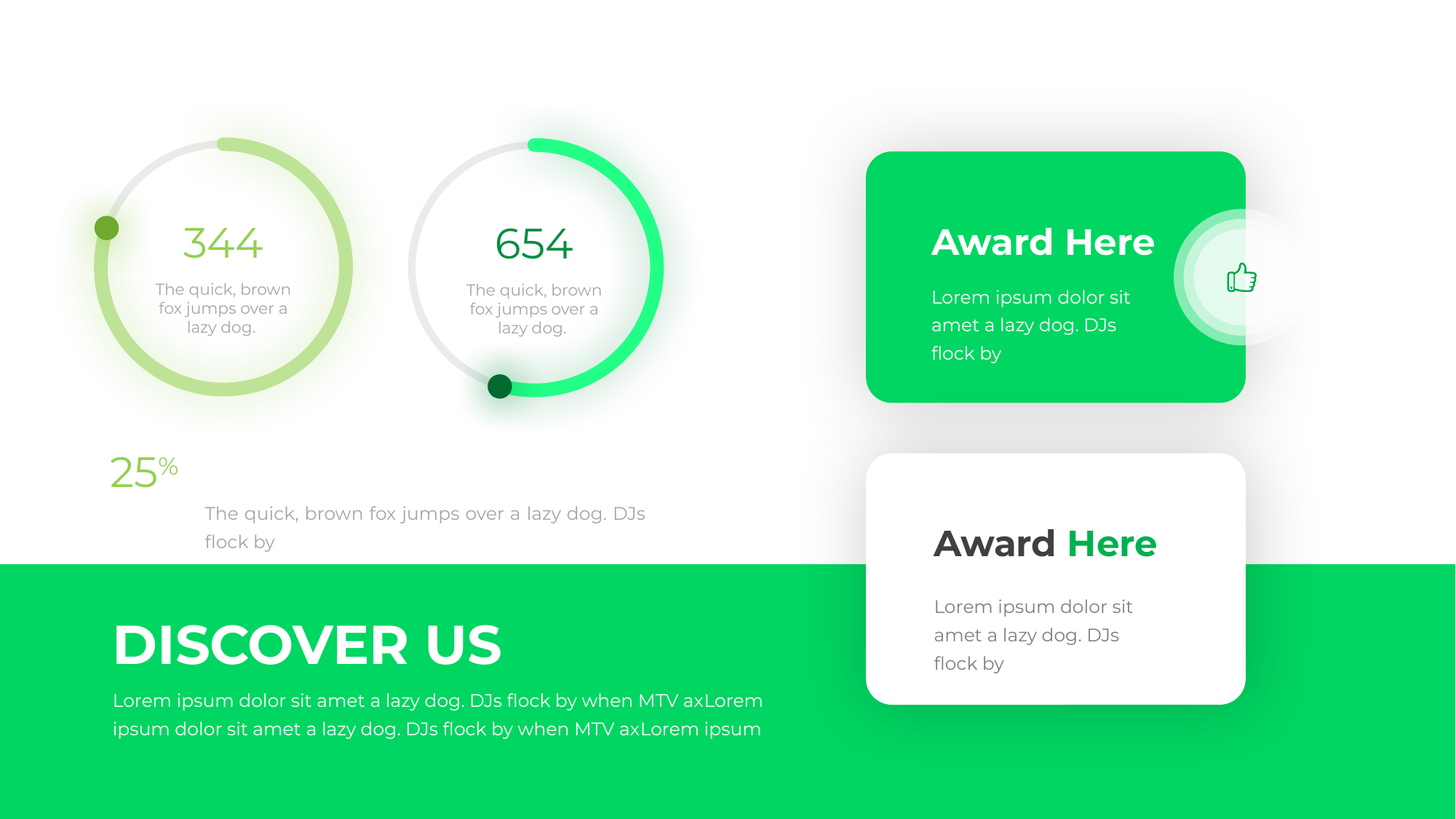

344

The quick, brown fox jumps over a lazy dog.

654
The quick, brown fox jumps over a lazy dog.

Award Here

Lorem ipsum dolor sit amet a lazy dog. DJs flock by
25%
The quick, brown fox jumps over a lazy dog. DJs flock by

Award Here

Lorem ipsum dolor sit amet a lazy dog. DJs flock by
DISCOVER US
Lorem ipsum dolor sit amet a lazy dog. DJs flock by when MTV axLorem ipsum dolor sit amet a lazy dog. DJs flock by when MTV axLorem ipsum
FOOTER
20